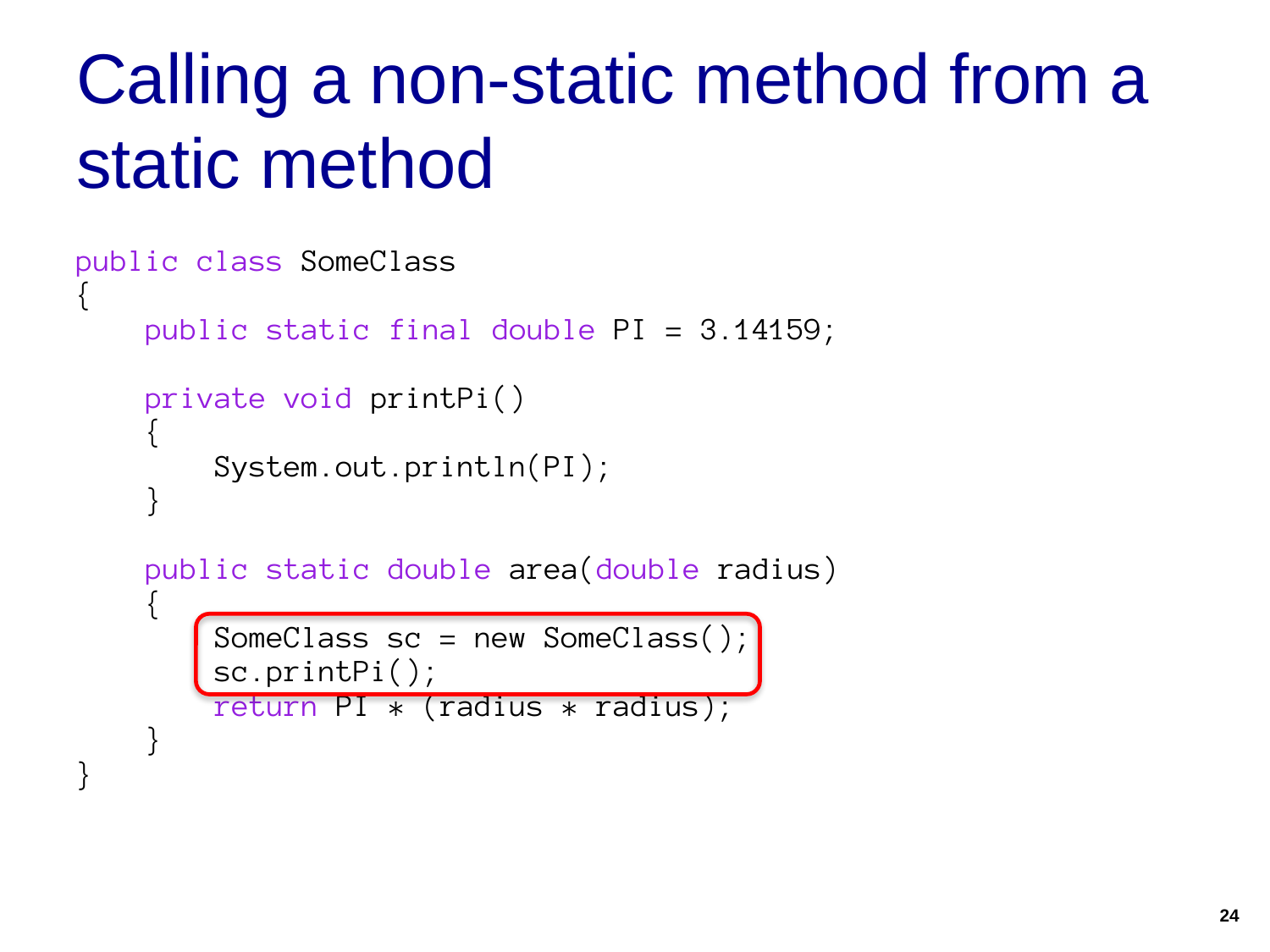

# Calling a non-static method from a static method
public class SomeClass
{
    public static final double PI = 3.14159;

    private void printPi()
    {
        System.out.println(PI);
    }

    public static double area(double radius)
    {
        SomeClass sc = new SomeClass();
        sc.printPi();
        return PI * (radius * radius);
    }
}

24